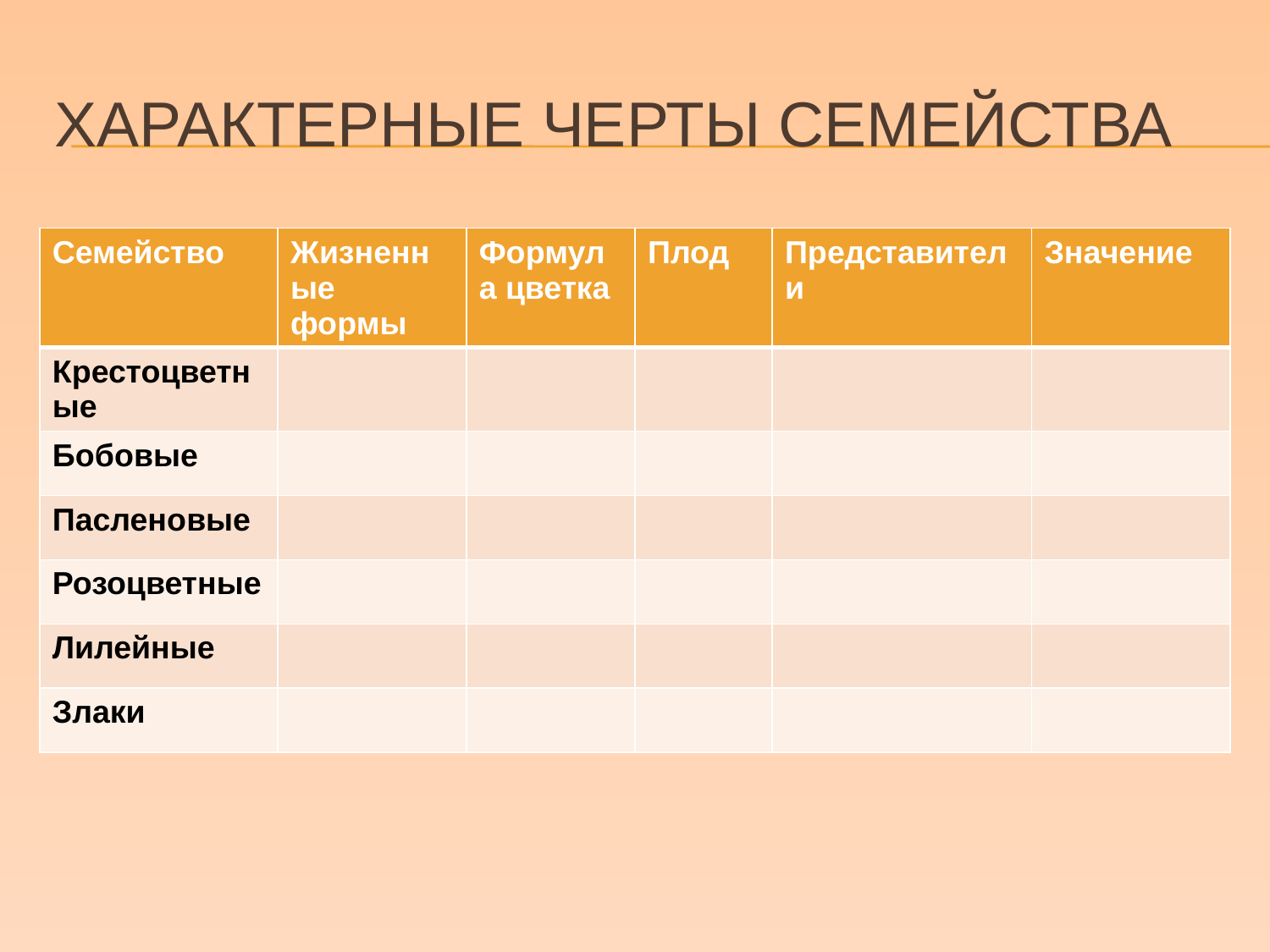

# Характерные черты семейства
| Семейство | Жизненные формы | Формула цветка | Плод | Представители | Значение |
| --- | --- | --- | --- | --- | --- |
| Крестоцветные |  |  |  |  |  |
| Бобовые |  |  |  |  |  |
| Пасленовые |  |  |  |  |  |
| Розоцветные |  |  |  |  |  |
| Лилейные |  |  |  |  |  |
| Злаки |  |  |  |  |  |